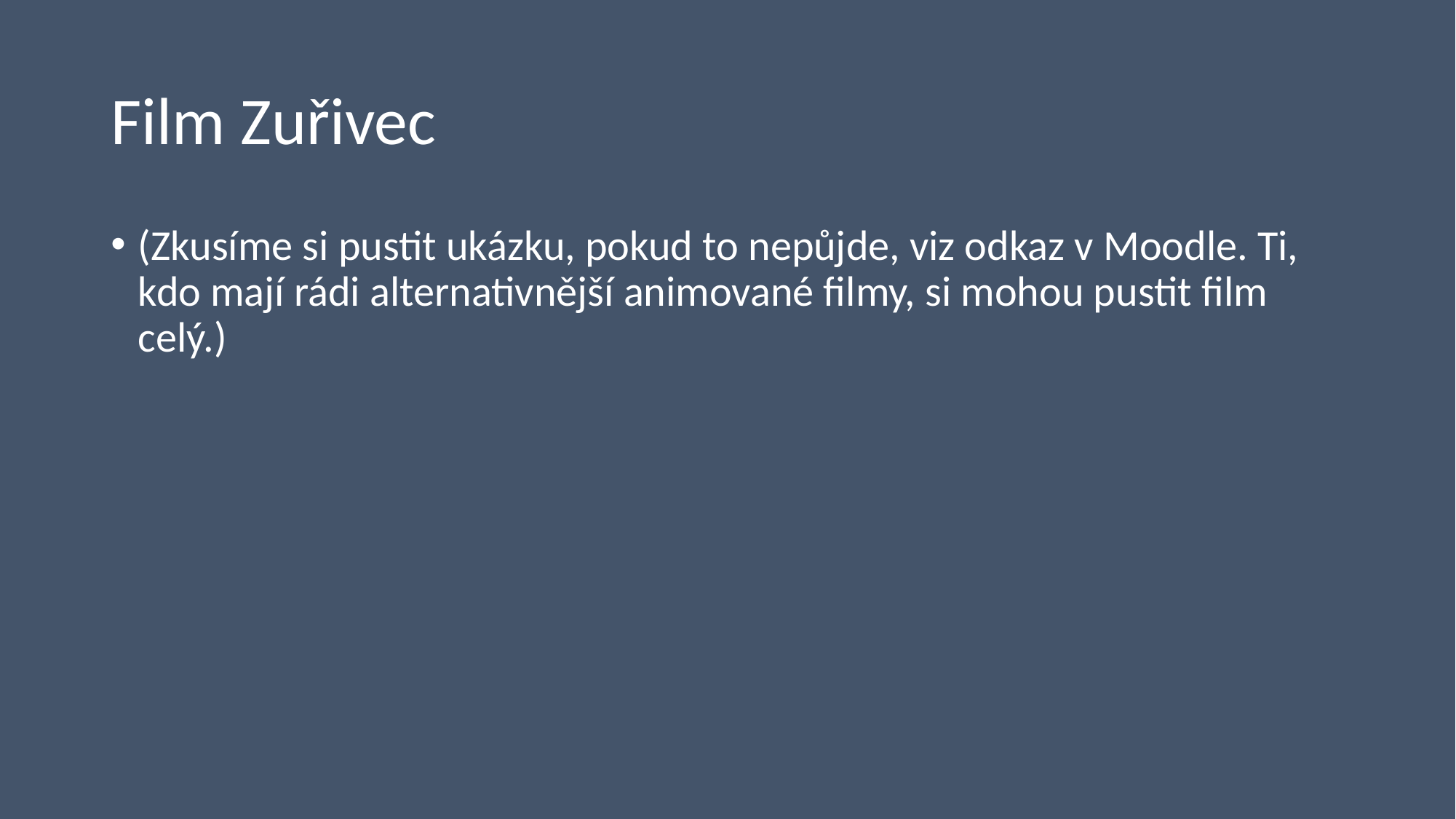

# Film Zuřivec
(Zkusíme si pustit ukázku, pokud to nepůjde, viz odkaz v Moodle. Ti, kdo mají rádi alternativnější animované filmy, si mohou pustit film celý.)